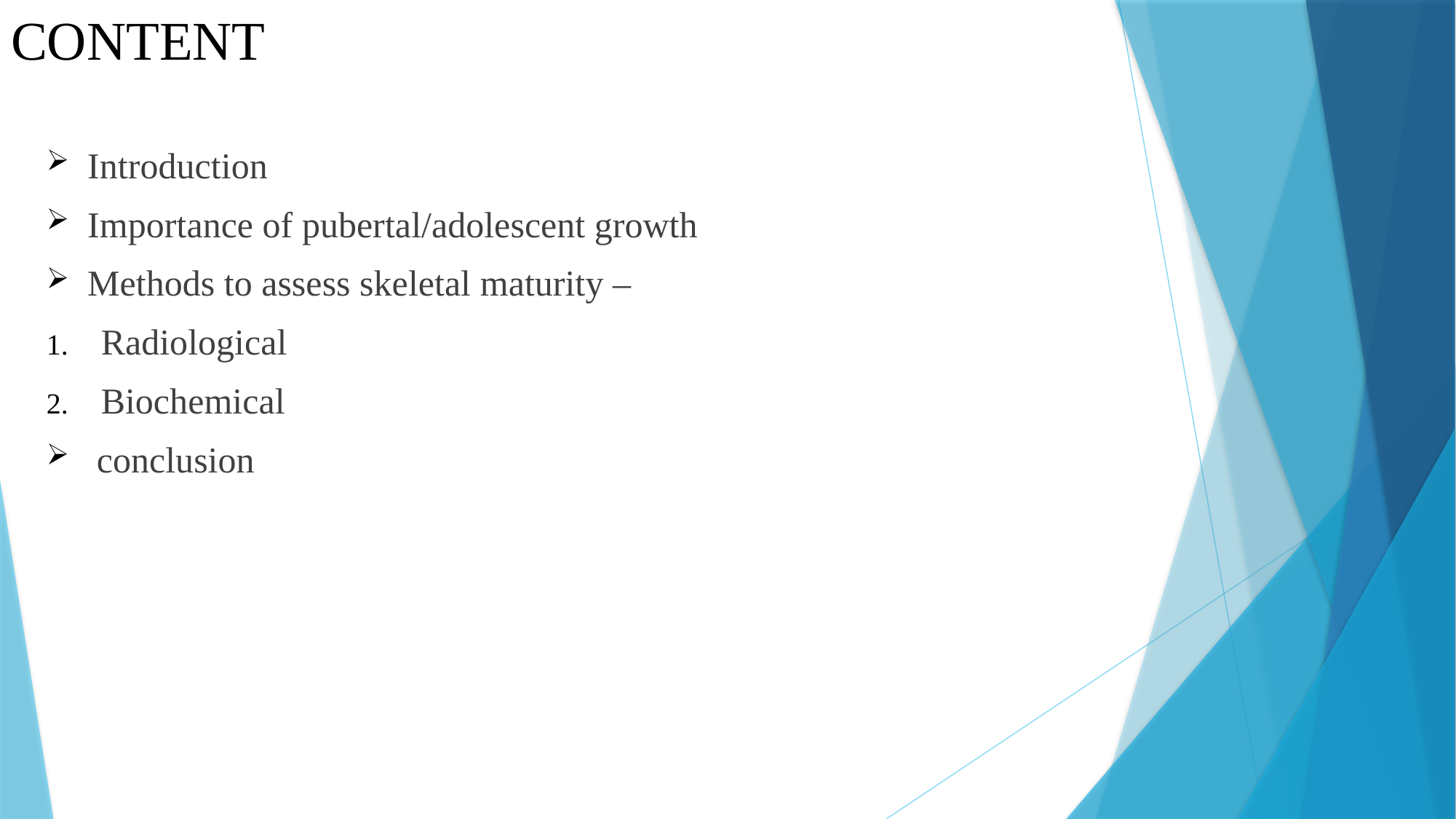

# CONTENT
Introduction
Importance of pubertal/adolescent growth
Methods to assess skeletal maturity –
Radiological
Biochemical
 conclusion